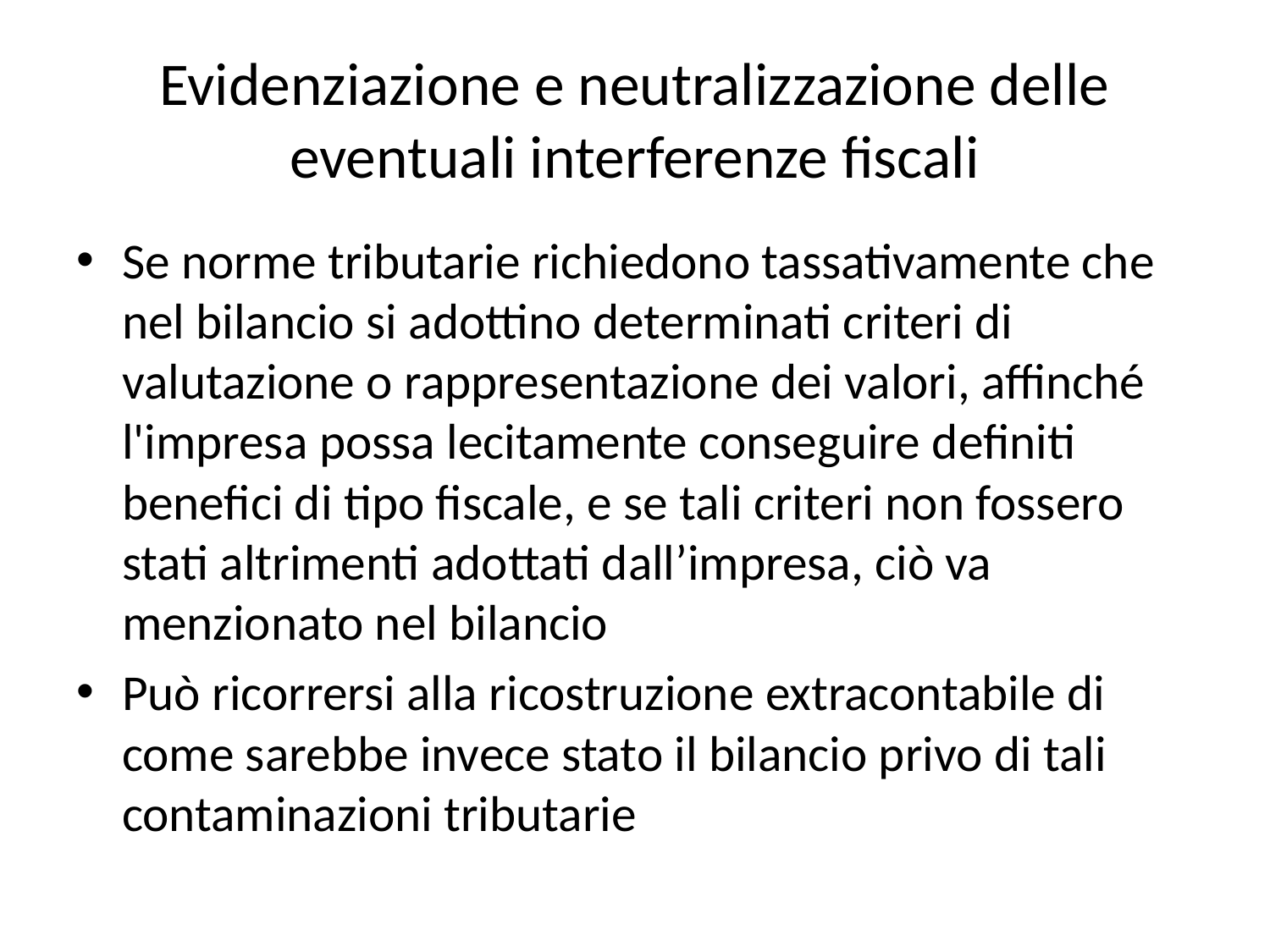

# Evidenziazione e neutralizzazione delle eventuali interferenze fiscali
Se norme tributarie richiedono tassativamente che nel bilancio si adottino determinati criteri di valutazione o rappresentazione dei valori, affinché l'impresa possa lecitamente conseguire definiti benefici di tipo fiscale, e se tali criteri non fossero stati altrimenti adottati dall’impresa, ciò va menzionato nel bilancio
Può ricorrersi alla ricostruzione extracontabile di come sarebbe invece stato il bilancio privo di tali contaminazioni tributarie